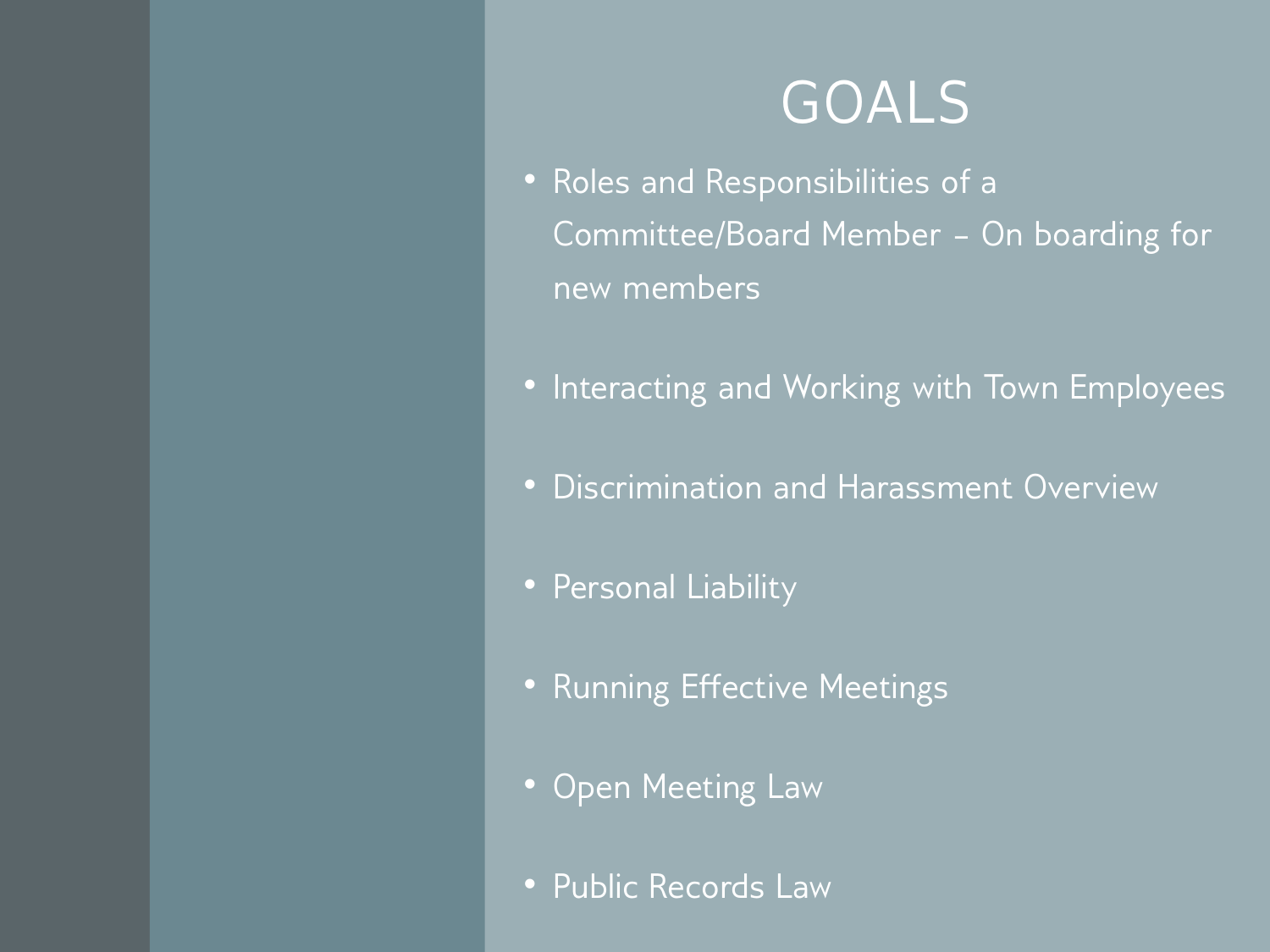

# Goals
Roles and Responsibilities of a Committee/Board Member – On boarding for new members
Interacting and Working with Town Employees
Discrimination and Harassment Overview
Personal Liability
Running Effective Meetings
Open Meeting Law
Public Records Law
Implications of Social Media